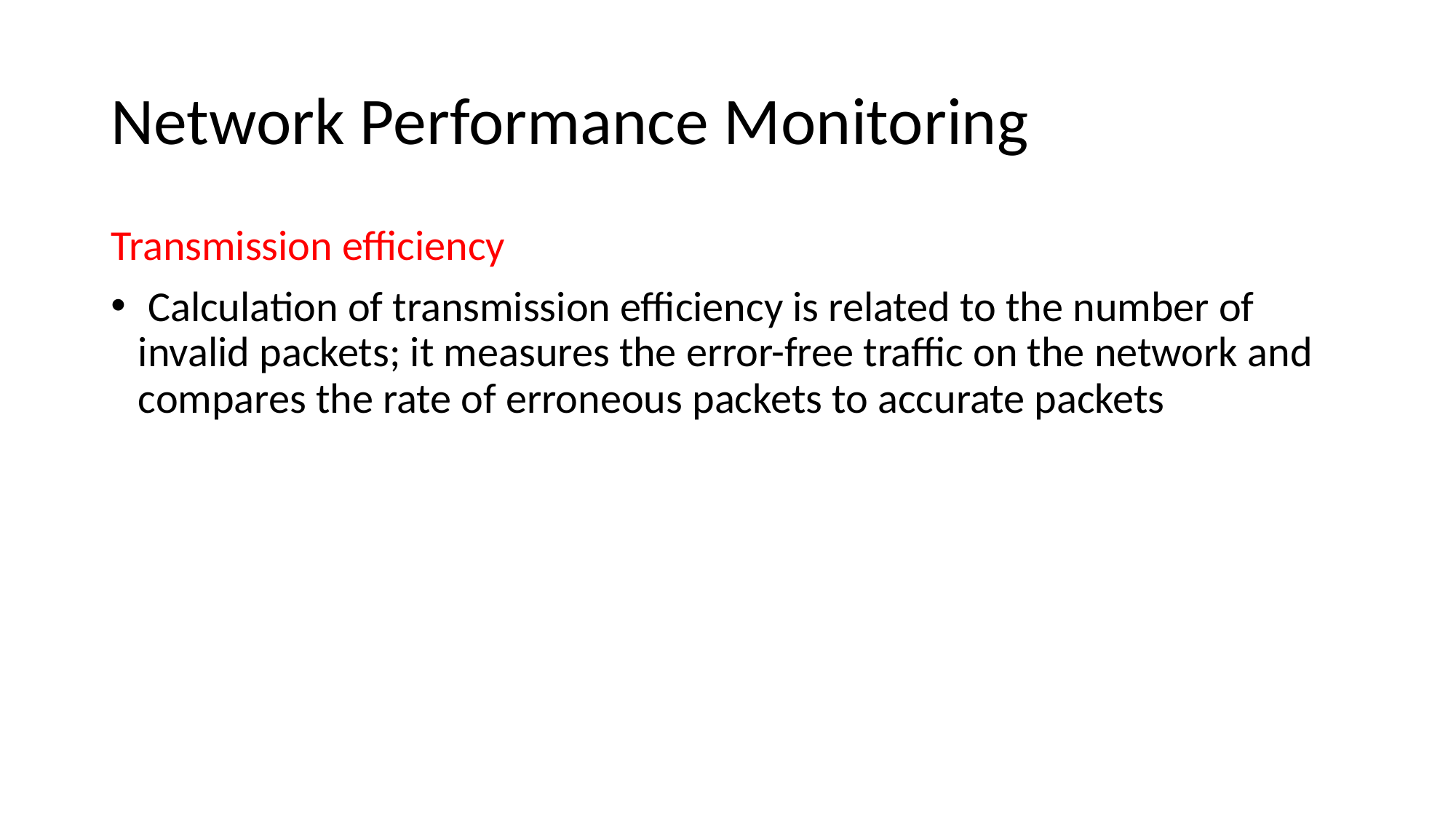

# Network Performance Monitoring
Transmission efficiency
 Calculation of transmission efficiency is related to the number of invalid packets; it measures the error-free traffic on the network and compares the rate of erroneous packets to accurate packets